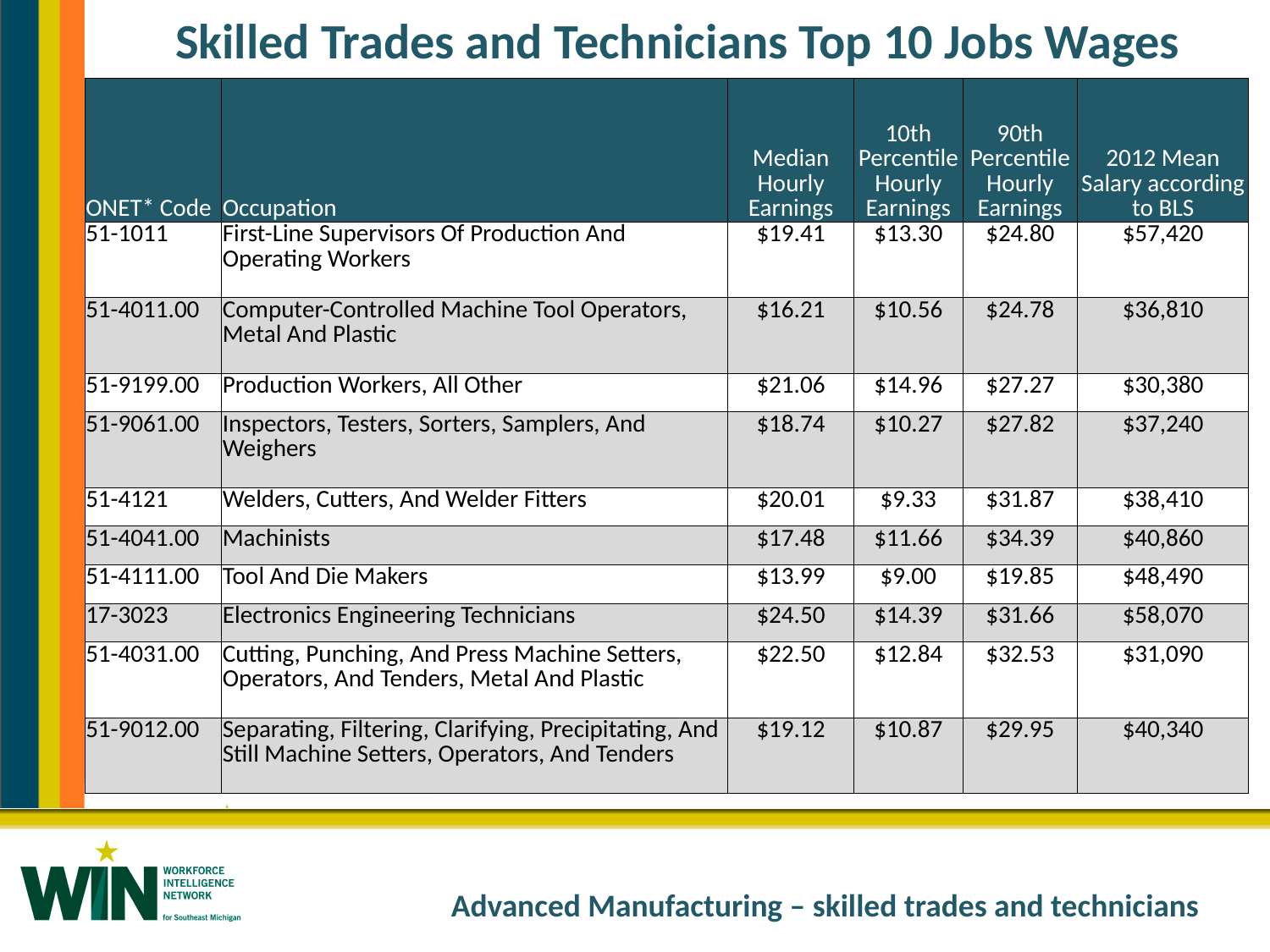

# Skilled Trades and Technicians Top 10 Jobs Wages
| ONET\* Code | Occupation | Median Hourly Earnings | 10th Percentile Hourly Earnings | 90th Percentile Hourly Earnings | 2012 Mean Salary according to BLS |
| --- | --- | --- | --- | --- | --- |
| 51-1011 | First-Line Supervisors Of Production And Operating Workers | $19.41 | $13.30 | $24.80 | $57,420 |
| 51-4011.00 | Computer-Controlled Machine Tool Operators, Metal And Plastic | $16.21 | $10.56 | $24.78 | $36,810 |
| 51-9199.00 | Production Workers, All Other | $21.06 | $14.96 | $27.27 | $30,380 |
| 51-9061.00 | Inspectors, Testers, Sorters, Samplers, And Weighers | $18.74 | $10.27 | $27.82 | $37,240 |
| 51-4121 | Welders, Cutters, And Welder Fitters | $20.01 | $9.33 | $31.87 | $38,410 |
| 51-4041.00 | Machinists | $17.48 | $11.66 | $34.39 | $40,860 |
| 51-4111.00 | Tool And Die Makers | $13.99 | $9.00 | $19.85 | $48,490 |
| 17-3023 | Electronics Engineering Technicians | $24.50 | $14.39 | $31.66 | $58,070 |
| 51-4031.00 | Cutting, Punching, And Press Machine Setters, Operators, And Tenders, Metal And Plastic | $22.50 | $12.84 | $32.53 | $31,090 |
| 51-9012.00 | Separating, Filtering, Clarifying, Precipitating, And Still Machine Setters, Operators, And Tenders | $19.12 | $10.87 | $29.95 | $40,340 |
Advanced Manufacturing – skilled trades and technicians